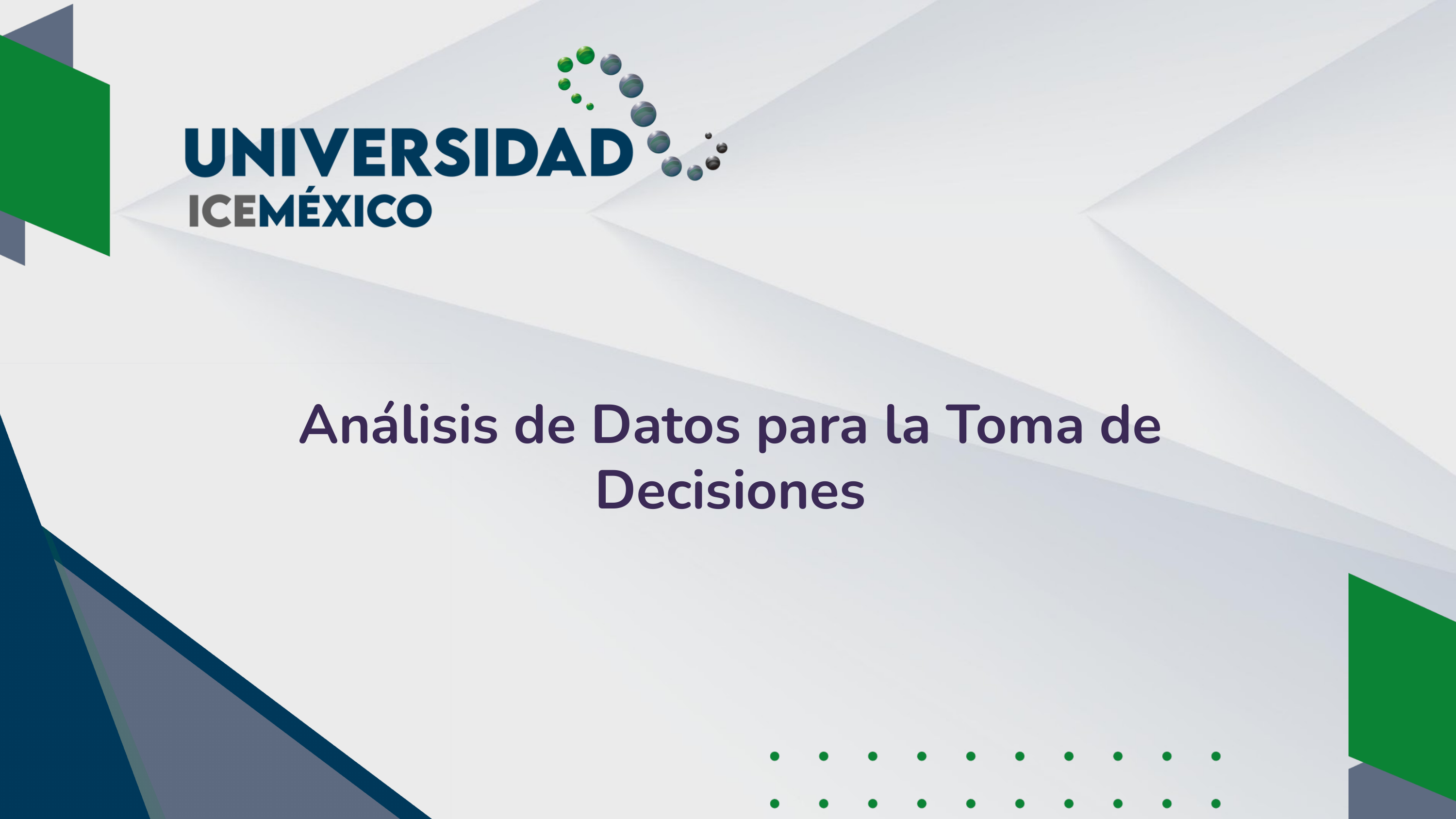

Análisis de Datos para la Toma de Decisiones